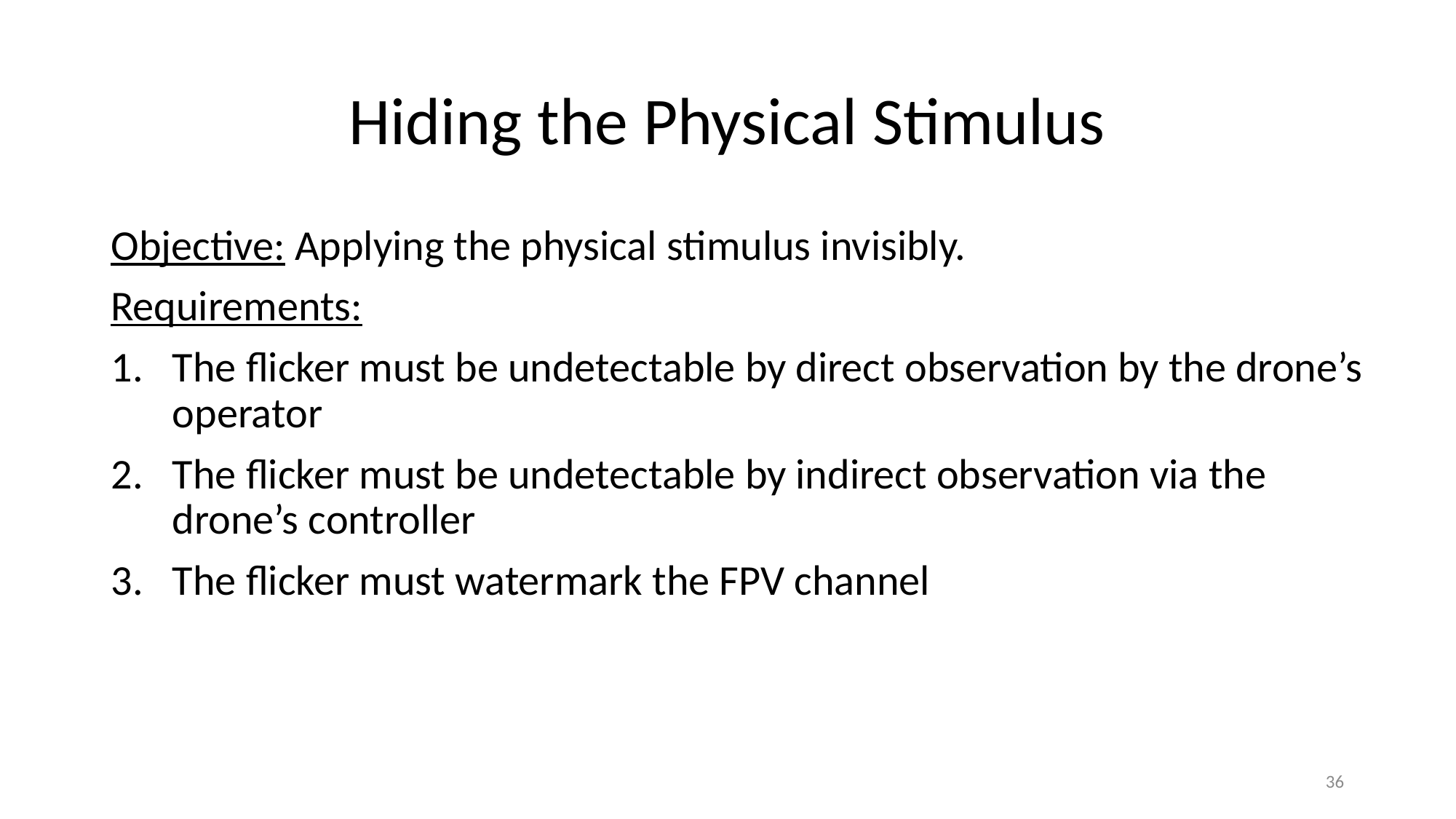

# Hiding the Physical Stimulus
Objective: Applying the physical stimulus invisibly.
Requirements:
The flicker must be undetectable by direct observation by the drone’s operator
The flicker must be undetectable by indirect observation via the drone’s controller
The flicker must watermark the FPV channel

36